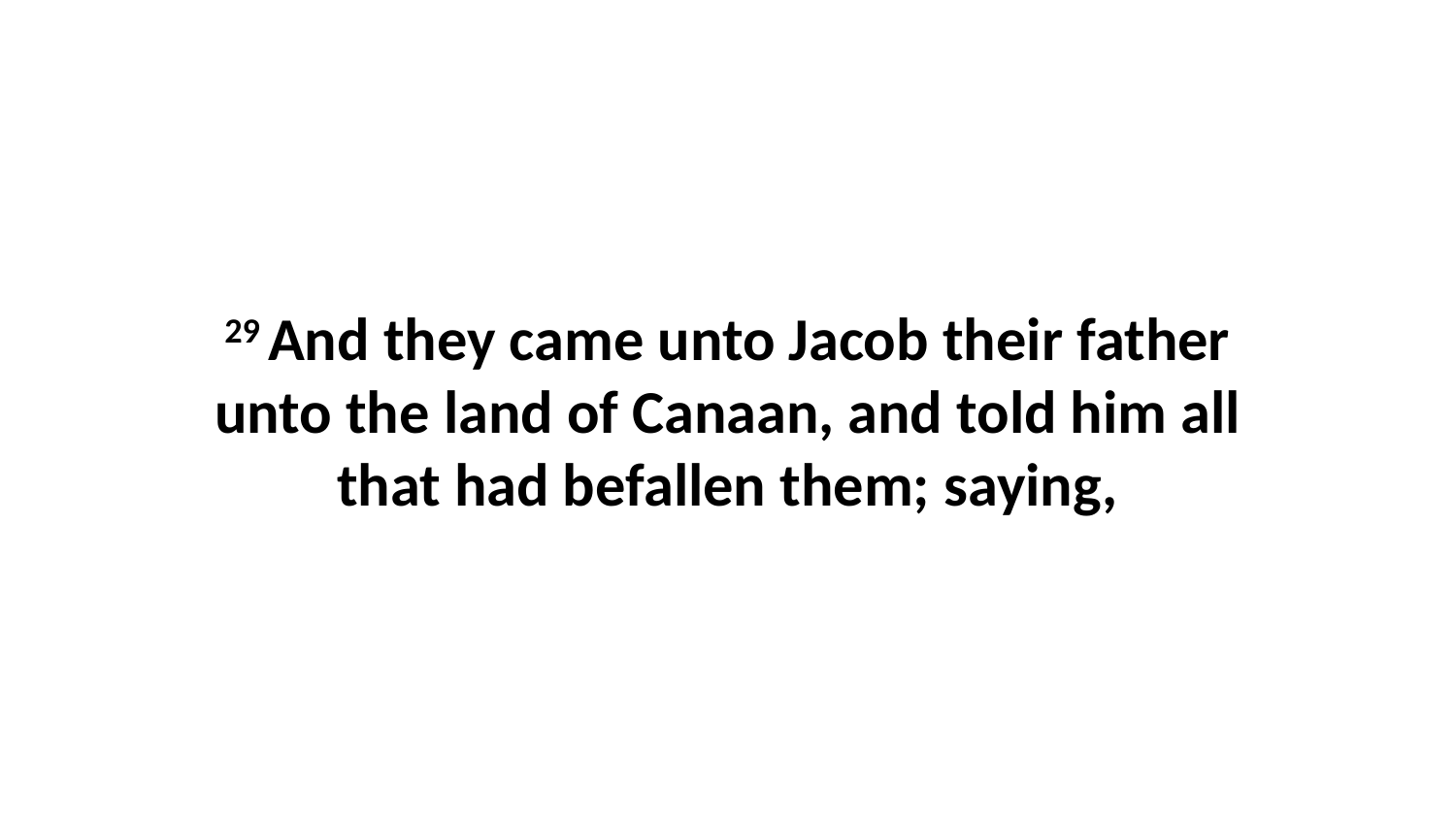

29 And they came unto Jacob their father unto the land of Canaan, and told him all that had befallen them; saying,